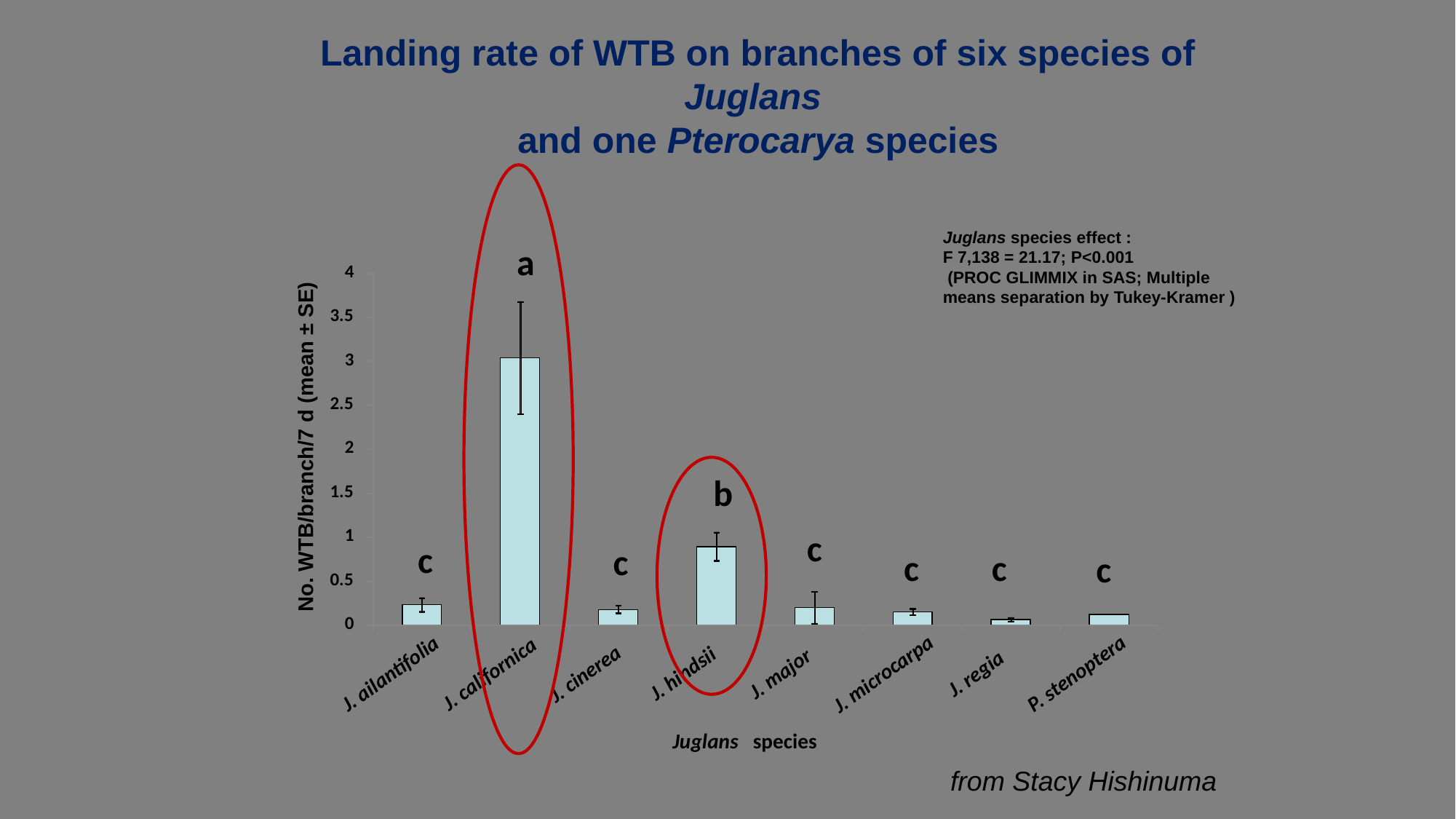

Landing rate of WTB on branches of six species of Juglans
and one Pterocarya species

Juglans species effect :
F 7,138 = 21.17; P<0.001
 (PROC GLIMMIX in SAS; Multiple
means separation by Tukey-Kramer )
a
4

3.5
3

2.5
No. WTB/branch/7 d (mean ± SE)
2

b
1.5
1
c

c
c
c
c
c
0.5

0

J. ailantifolia
J. californica
J. cinerea
J. hindsii
J. major
J. microcarpa
J. regia
P. stenoptera
species
Juglans
from Stacy Hishinuma